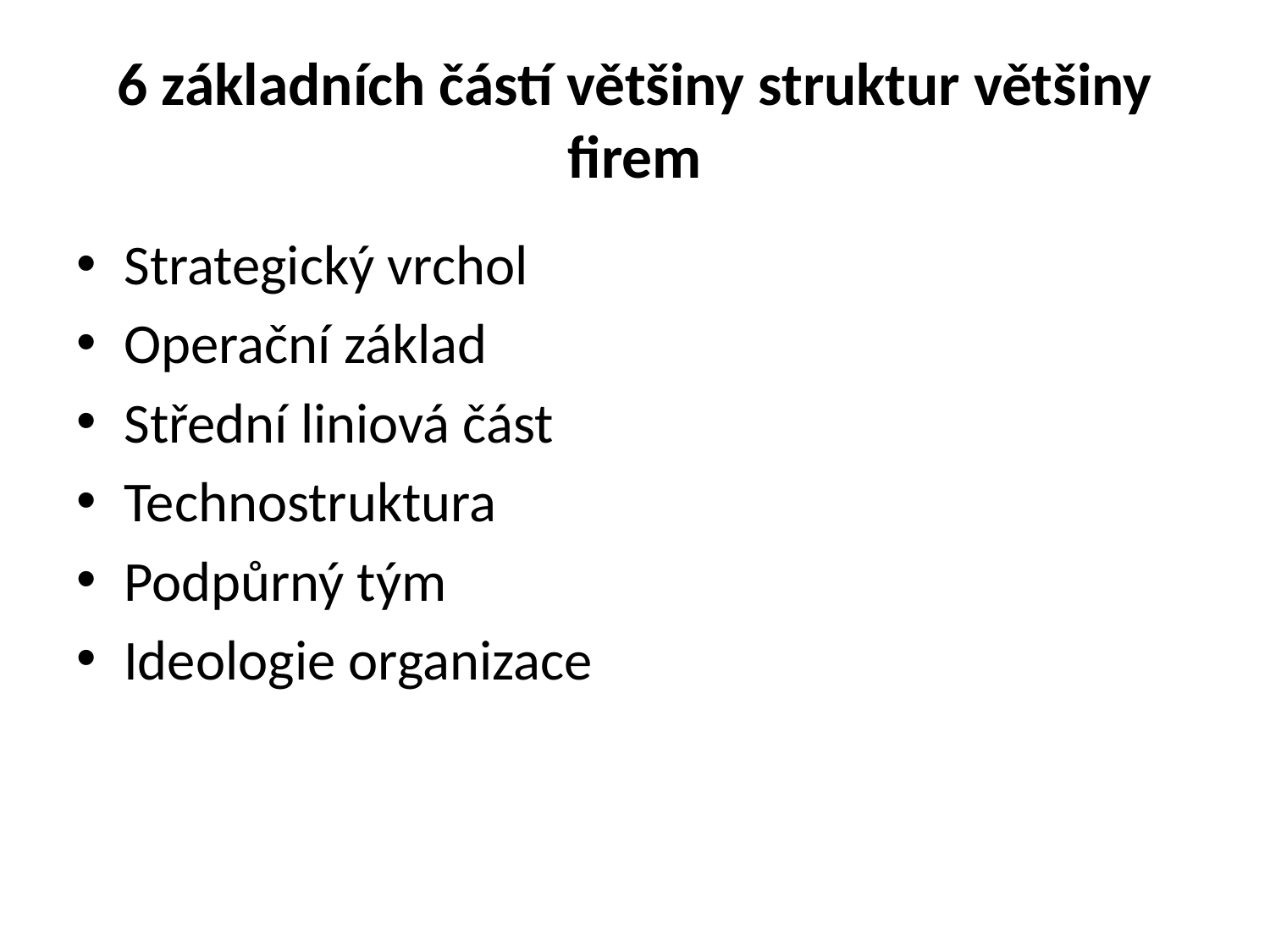

# 6 základních částí většiny struktur většiny firem
Strategický vrchol
Operační základ
Střední liniová část
Technostruktura
Podpůrný tým
Ideologie organizace